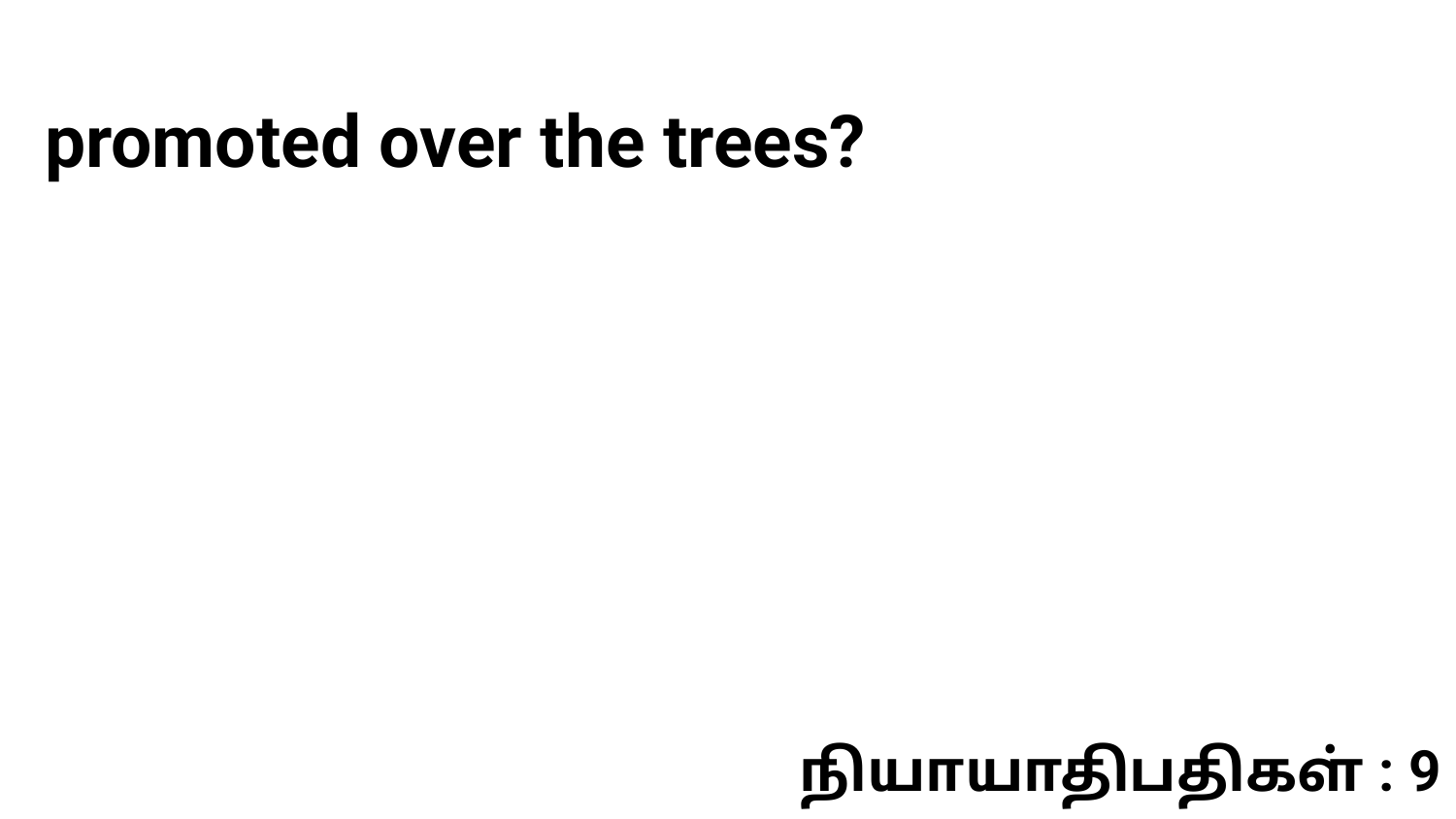

promoted over the trees?
நியாயாதிபதிகள் : 9